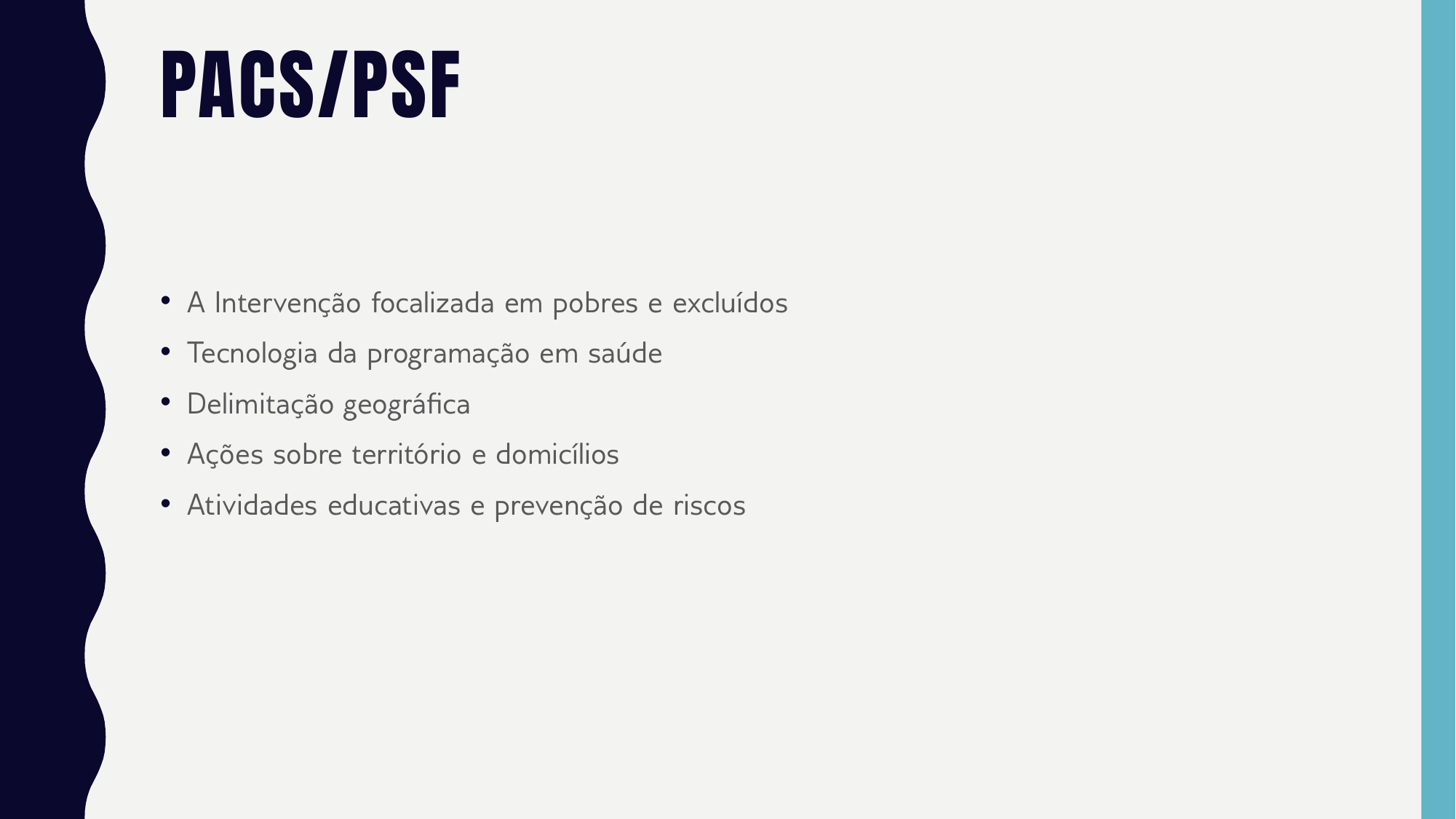

# PACS/PSF
A Intervenção focalizada em pobres e excluídos
Tecnologia da programação em saúde
Delimitação geográfica
Ações sobre território e domicílios
Atividades educativas e prevenção de riscos